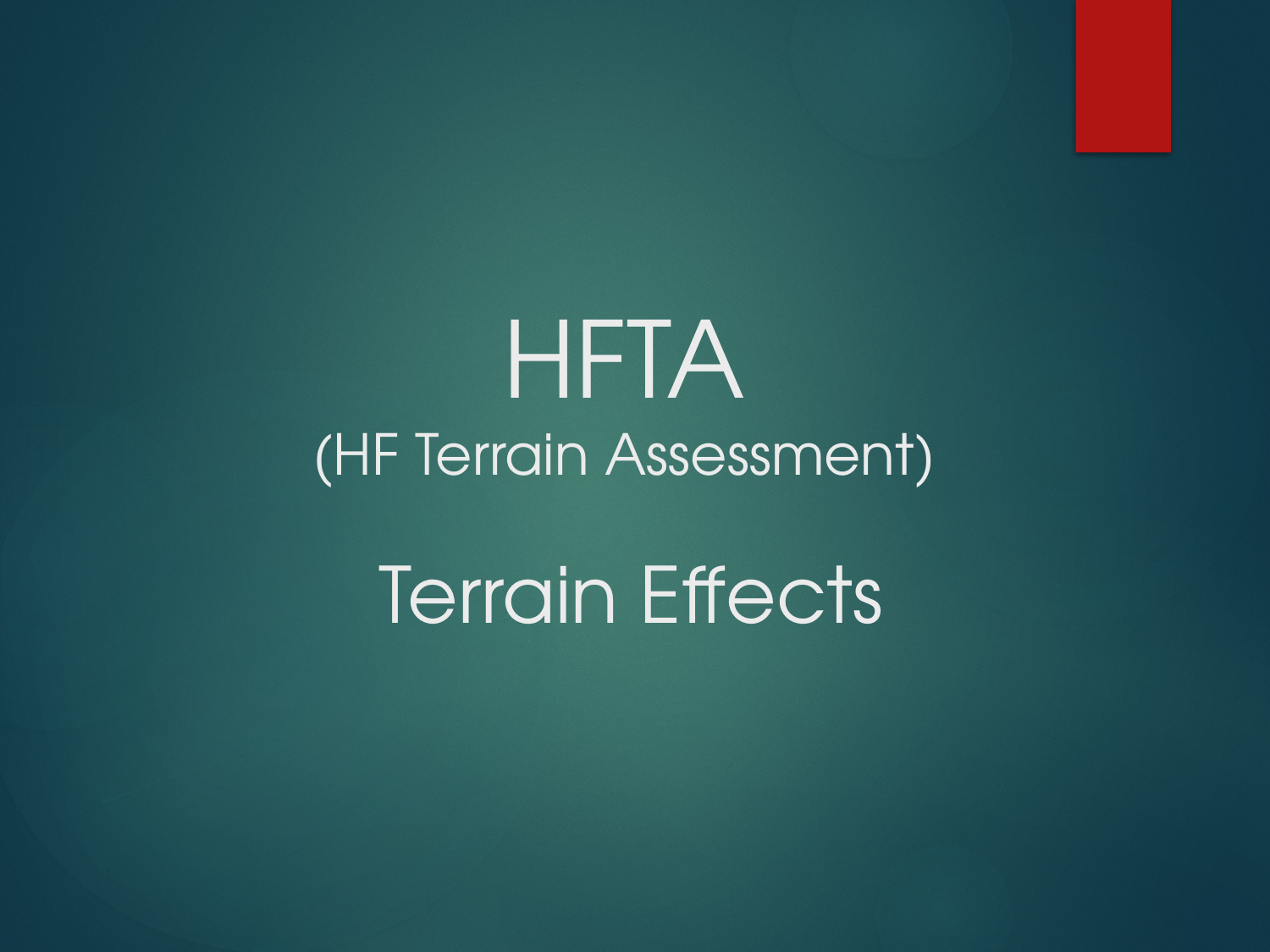

# HFTA (HF Terrain Assessment) Terrain Effects